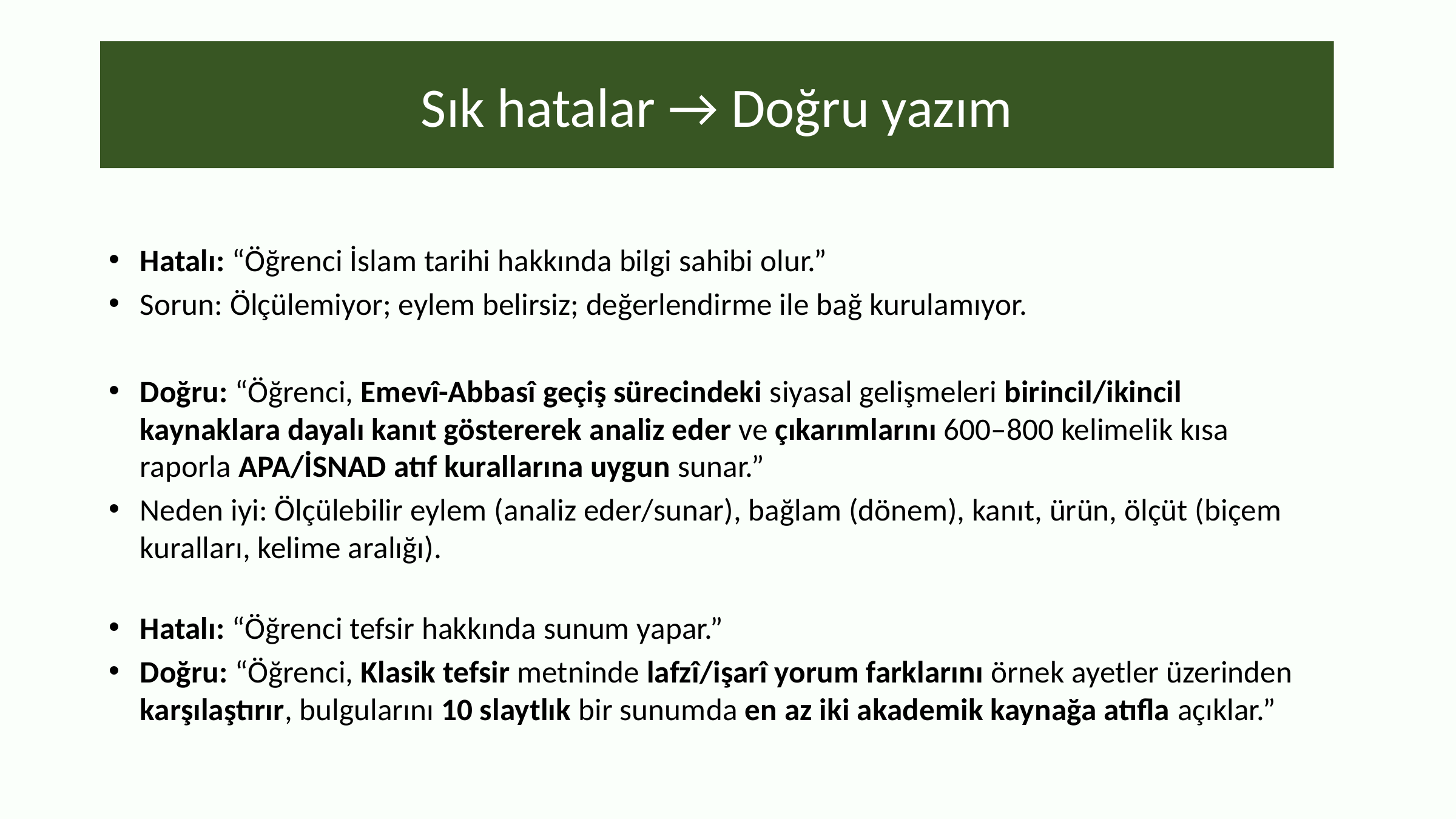

# Sık hatalar → Doğru yazım
Hatalı: “Öğrenci İslam tarihi hakkında bilgi sahibi olur.”
Sorun: Ölçülemiyor; eylem belirsiz; değerlendirme ile bağ kurulamıyor.

Doğru: “Öğrenci, Emevî-Abbasî geçiş sürecindeki siyasal gelişmeleri birincil/ikincil kaynaklara dayalı kanıt göstererek analiz eder ve çıkarımlarını 600–800 kelimelik kısa raporla APA/İSNAD atıf kurallarına uygun sunar.”
Neden iyi: Ölçülebilir eylem (analiz eder/sunar), bağlam (dönem), kanıt, ürün, ölçüt (biçem kuralları, kelime aralığı).
Hatalı: “Öğrenci tefsir hakkında sunum yapar.”
Doğru: “Öğrenci, Klasik tefsir metninde lafzî/işarî yorum farklarını örnek ayetler üzerinden karşılaştırır, bulgularını 10 slaytlık bir sunumda en az iki akademik kaynağa atıfla açıklar.”